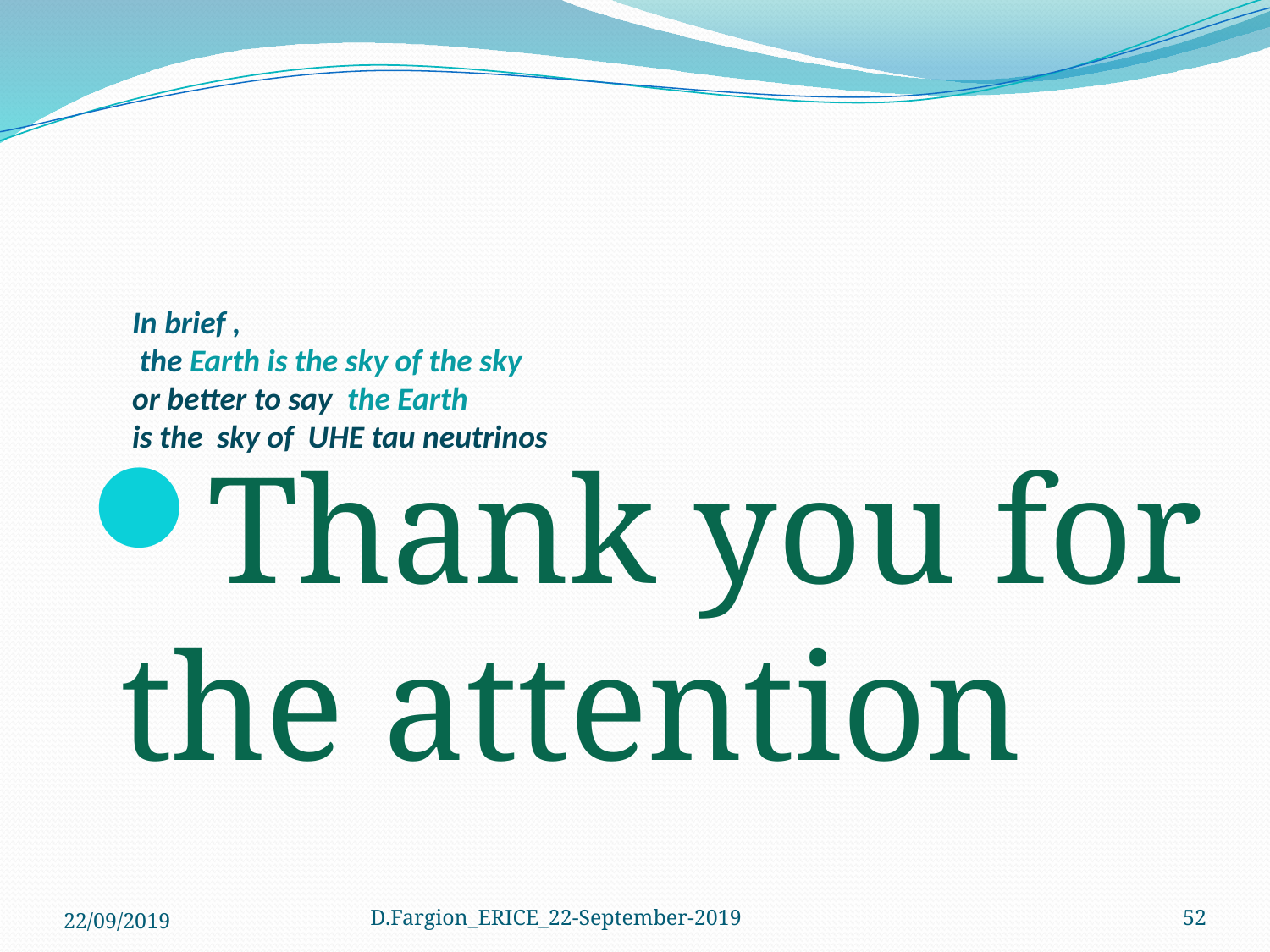

# In brief , the Earth is the sky of the sky or better to say  the Earth is the  sky of  UHE tau neutrinos
Thank you for the attention
22/09/2019
D.Fargion_ERICE_22-September-2019
52